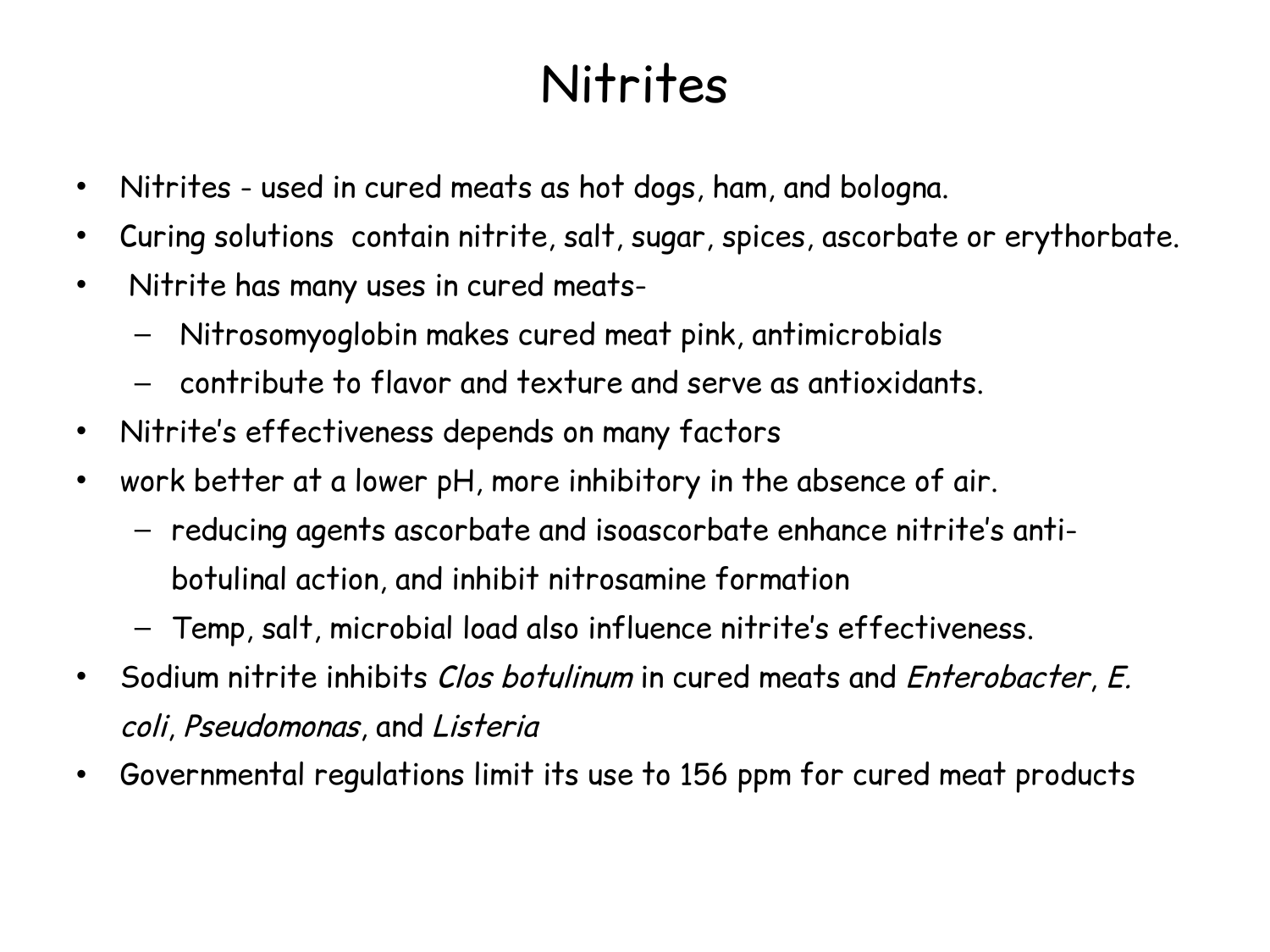

# Nitrites
Nitrites - used in cured meats as hot dogs, ham, and bologna.
Curing solutions  contain nitrite, salt, sugar, spices, ascorbate or erythorbate.
 Nitrite has many uses in cured meats-
 Nitrosomyoglobin makes cured meat pink, antimicrobials
 contribute to flavor and texture and serve as antioxidants.
Nitrite’s effectiveness depends on many factors
work better at a lower pH, more inhibitory in the absence of air.
reducing agents ascorbate and isoascorbate enhance nitrite’s anti-botulinal action, and inhibit nitrosamine formation
Temp, salt, microbial load also influence nitrite’s effectiveness.
Sodium nitrite inhibits Clos botulinum in cured meats and Enterobacter, E. coli, Pseudomonas, and Listeria
Governmental regulations limit its use to 156 ppm for cured meat products